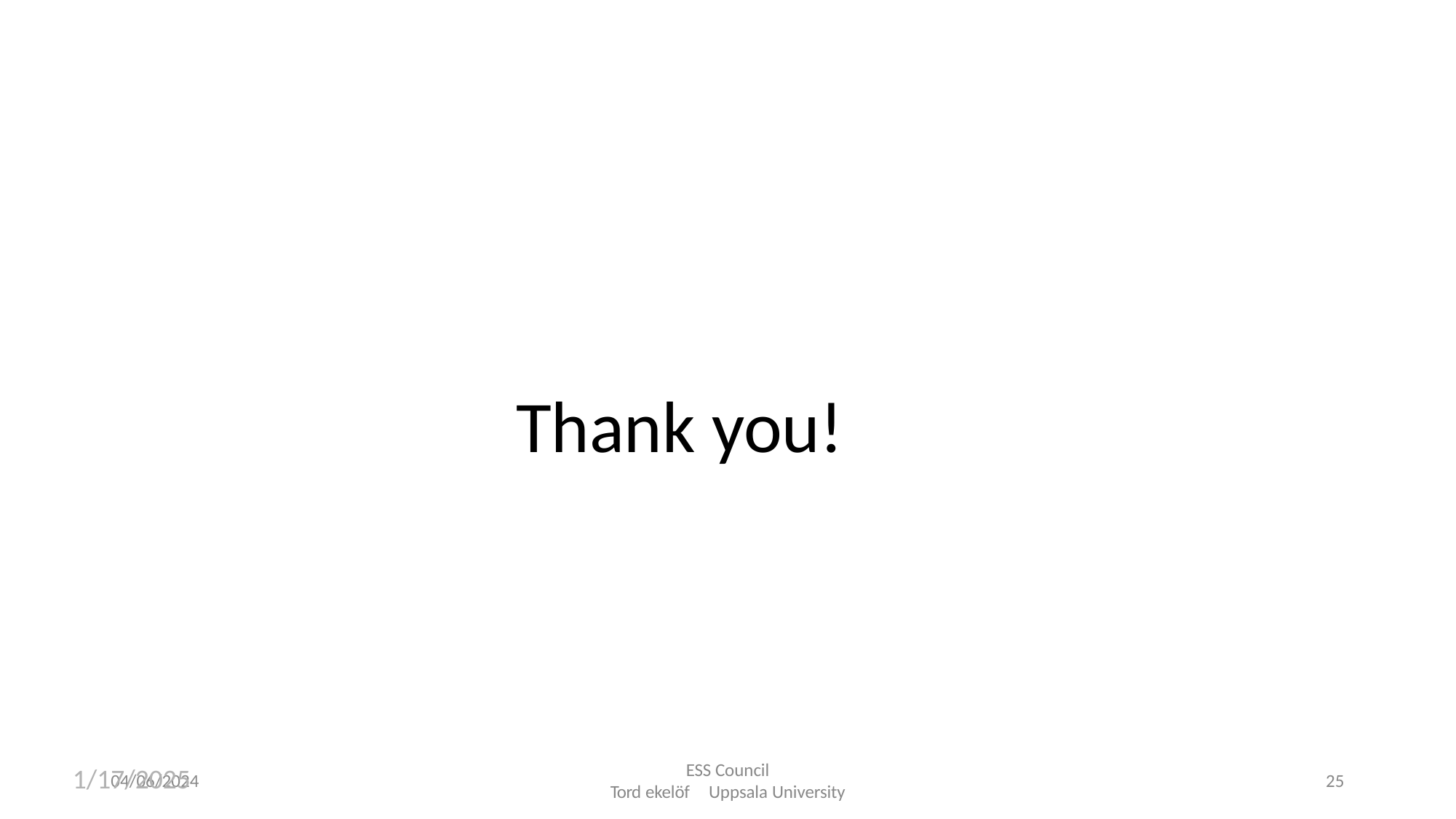

# Thank you!
ESS Council
Tord ekelöf	Uppsala University
1/17/2025
Particle Physics at ESS Worshop                                        Tord Ekelof      Uppsala University
04/06/2024
25